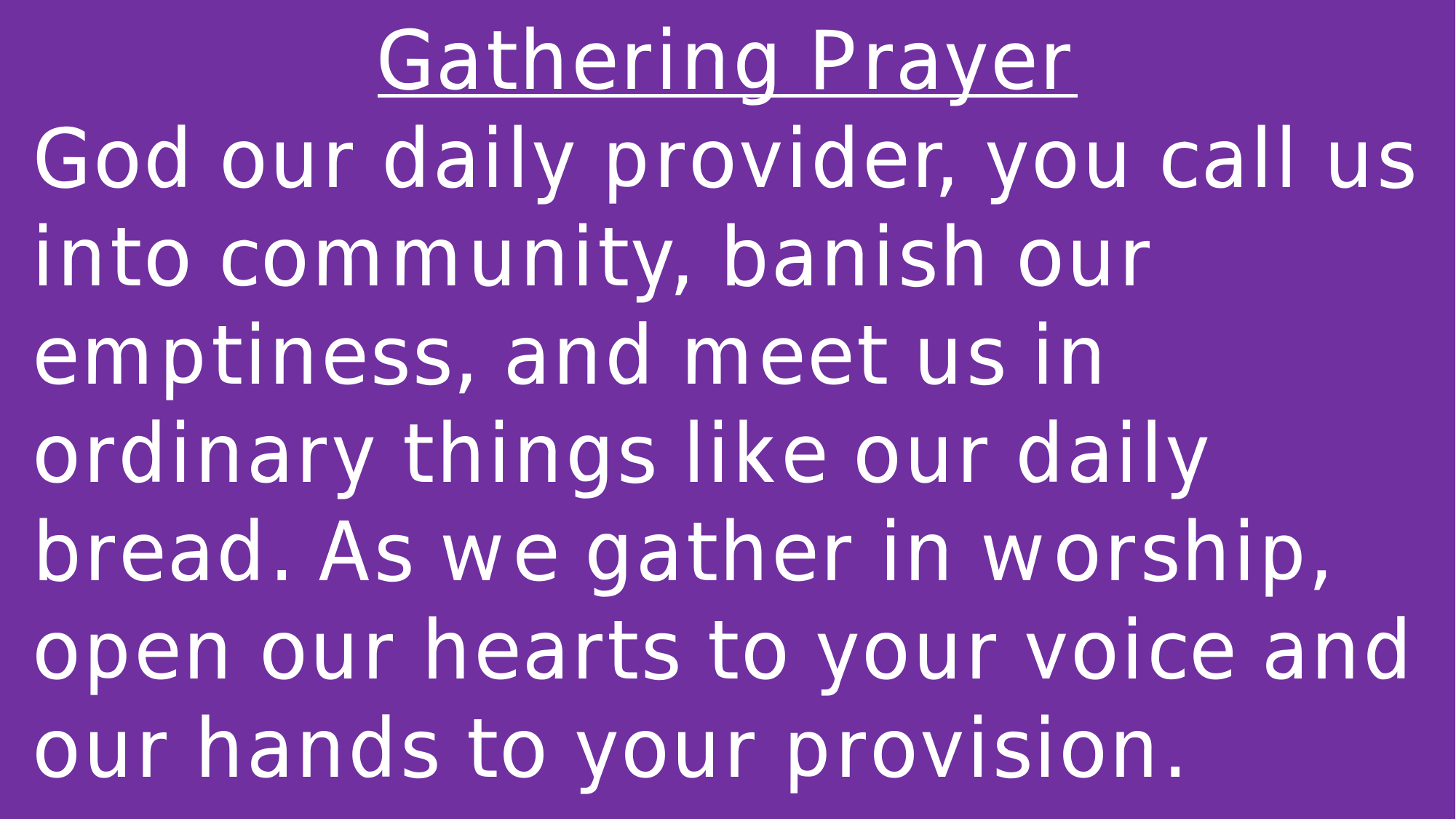

Gathering Prayer
 God our daily provider, you call us
 into community, banish our
 emptiness, and meet us in
 ordinary things like our daily
 bread. As we gather in worship,
 open our hearts to your voice and
 our hands to your provision.